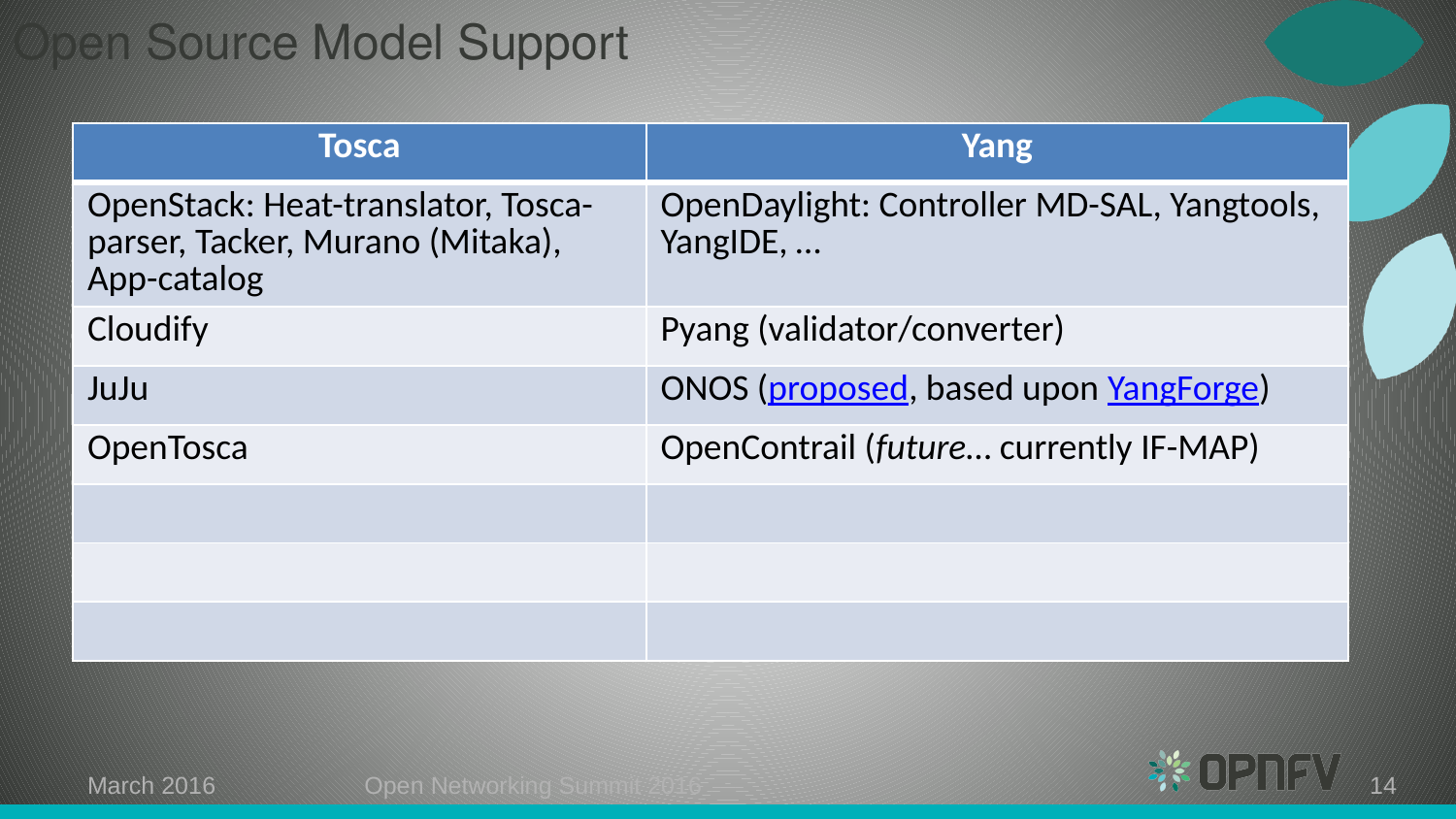

# Open Source Model Support
| Tosca | Yang |
| --- | --- |
| OpenStack: Heat-translator, Tosca-parser, Tacker, Murano (Mitaka), App-catalog | OpenDaylight: Controller MD-SAL, Yangtools, YangIDE, … |
| Cloudify | Pyang (validator/converter) |
| JuJu | ONOS (proposed, based upon YangForge) |
| OpenTosca | OpenContrail (future… currently IF-MAP) |
|  |  |
|  |  |
|  |  |
March 2016
Open Networking Summit 2016
14